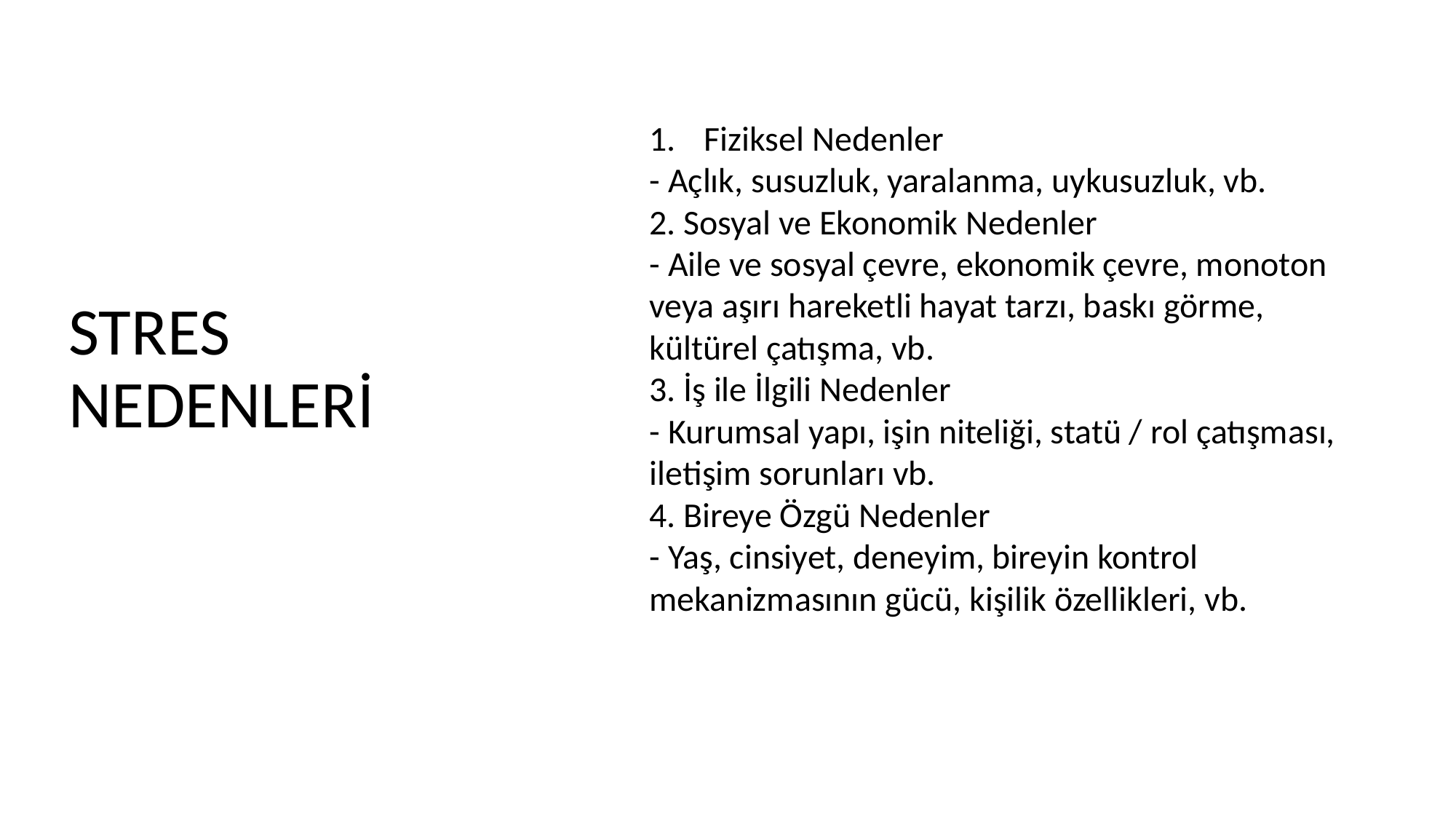

Fiziksel Nedenler
- Açlık, susuzluk, yaralanma, uykusuzluk, vb.
2. Sosyal ve Ekonomik Nedenler
- Aile ve sosyal çevre, ekonomik çevre, monoton veya aşırı hareketli hayat tarzı, baskı görme, kültürel çatışma, vb.
3. İş ile İlgili Nedenler
- Kurumsal yapı, işin niteliği, statü / rol çatışması, iletişim sorunları vb.
4. Bireye Özgü Nedenler
- Yaş, cinsiyet, deneyim, bireyin kontrol mekanizmasının gücü, kişilik özellikleri, vb.
# STRES NEDENLERİ